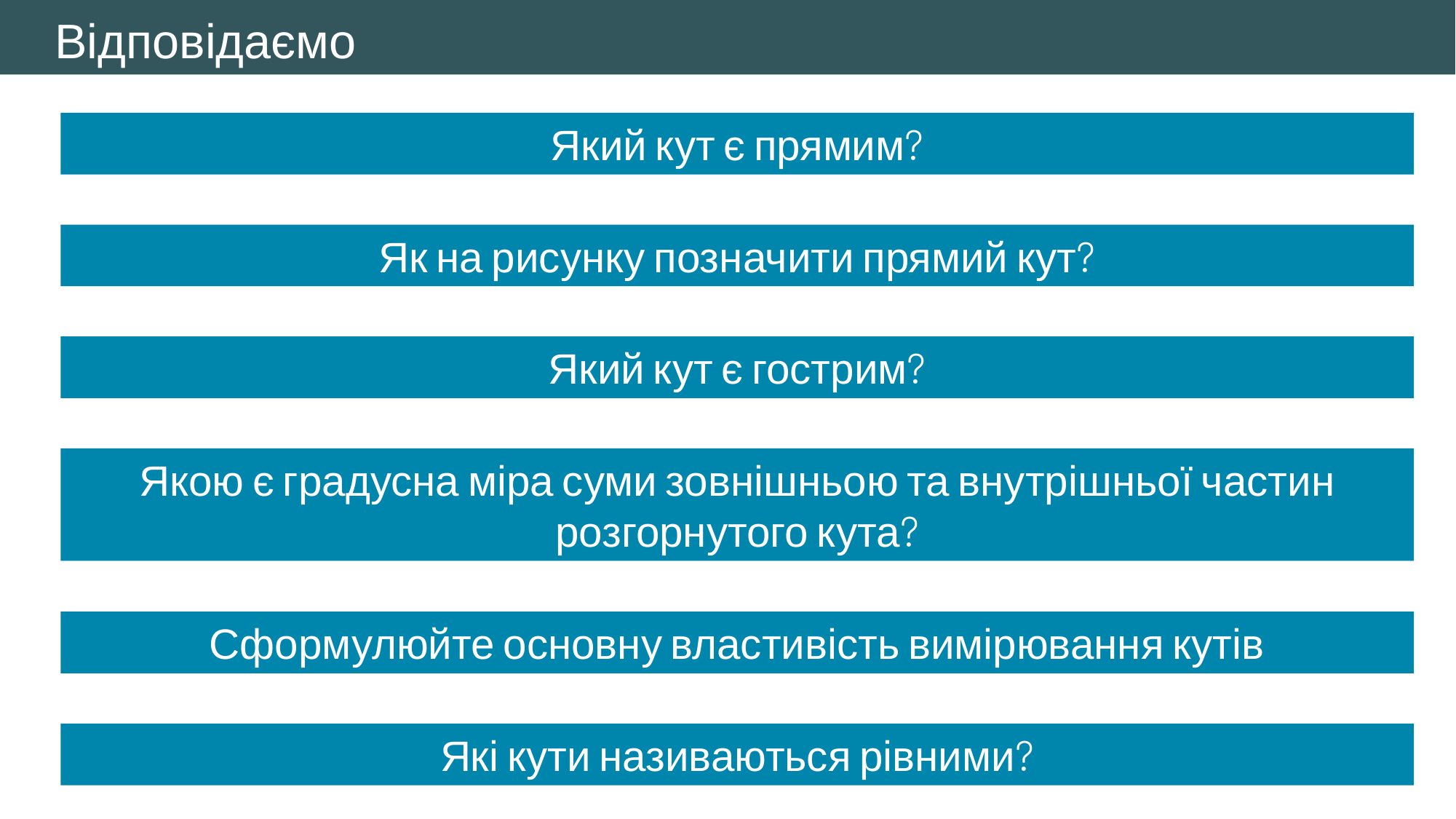

Відповідаємо
Який кут є прямим?
Як на рисунку позначити прямий кут?
Який кут є гострим?
Якою є градусна міра суми зовнішньою та внутрішньої частин розгорнутого кута?
Сформулюйте основну властивість вимірювання кутів
Які кути називаються рівними?